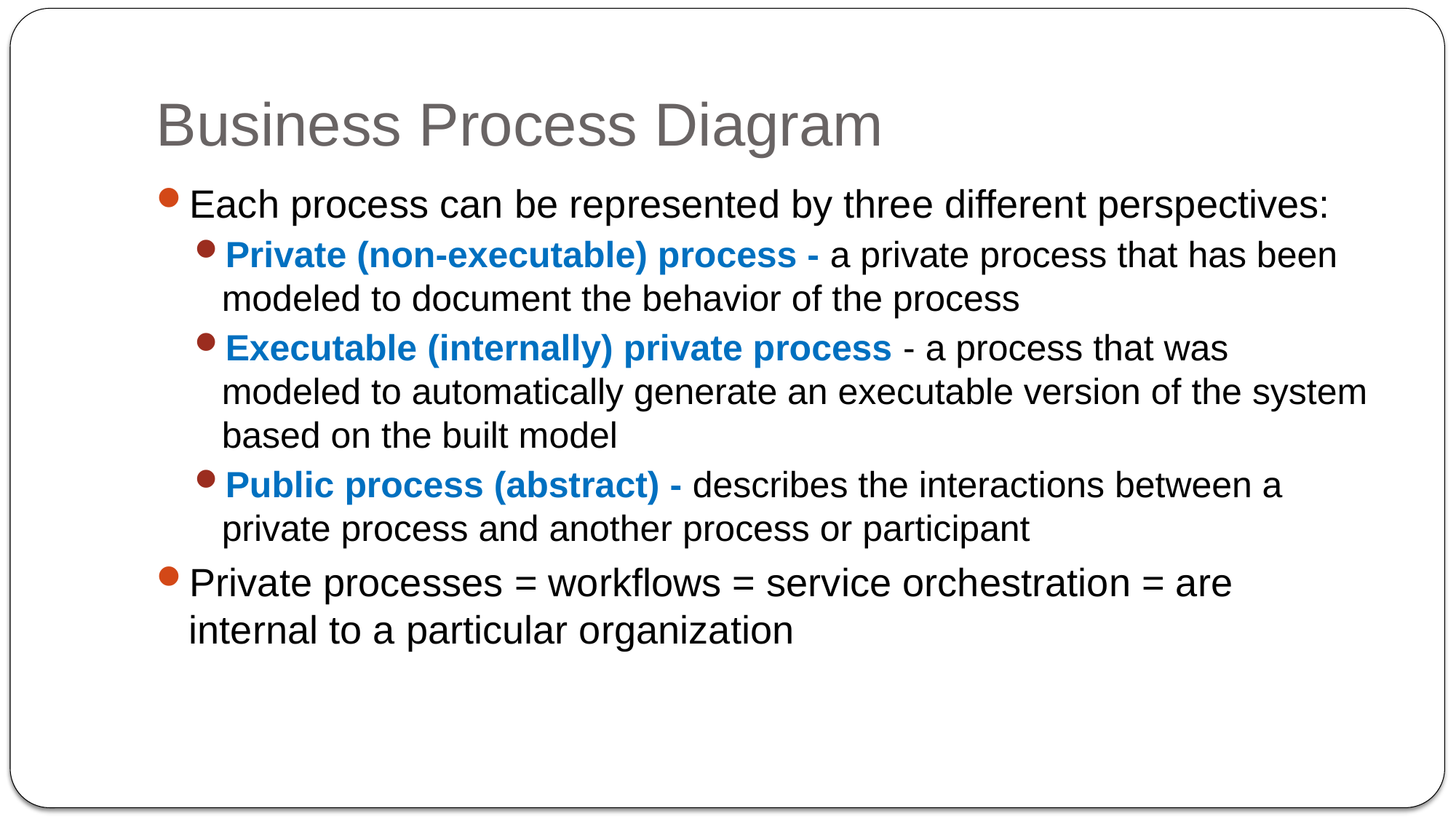

# Business Process Diagram
Each process can be represented by three different perspectives:
Private (non-executable) process - a private process that has been modeled to document the behavior of the process
Executable (internally) private process - a process that was modeled to automatically generate an executable version of the system based on the built model
Public process (abstract) - describes the interactions between a private process and another process or participant
Private processes = workflows = service orchestration = are internal to a particular organization